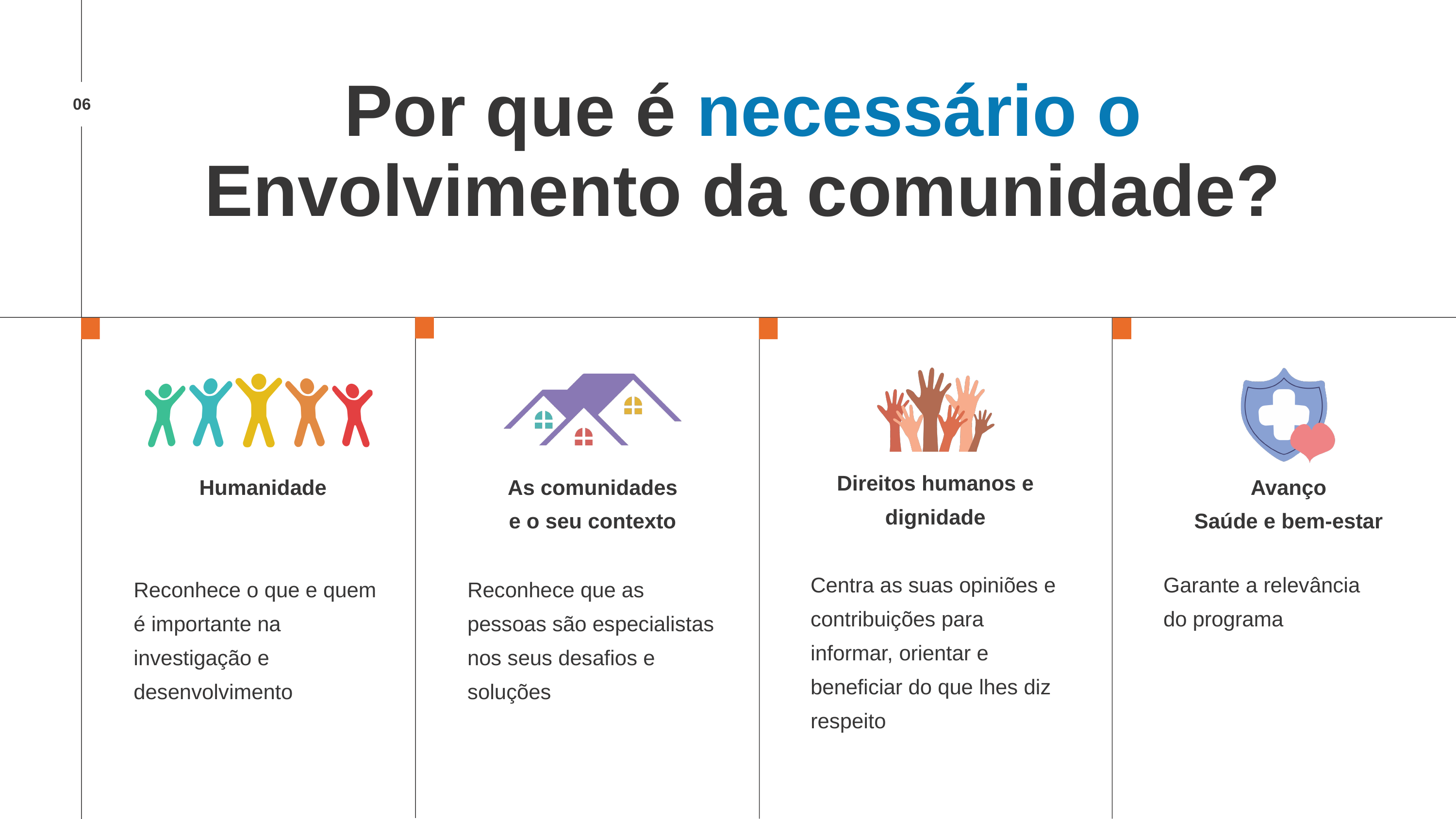

Por que é necessário o Envolvimento da comunidade?

06

Direitos humanos e dignidade
Humanidade
As comunidades e o seu contexto
Avanço
Saúde e bem-estar
Centra as suas opiniões e contribuições para informar, orientar e beneficiar do que lhes diz respeito
Garante a relevância
do programa
Reconhece o que e quem é importante na investigação e desenvolvimento

Reconhece que as pessoas são especialistas nos seus desafios e soluções